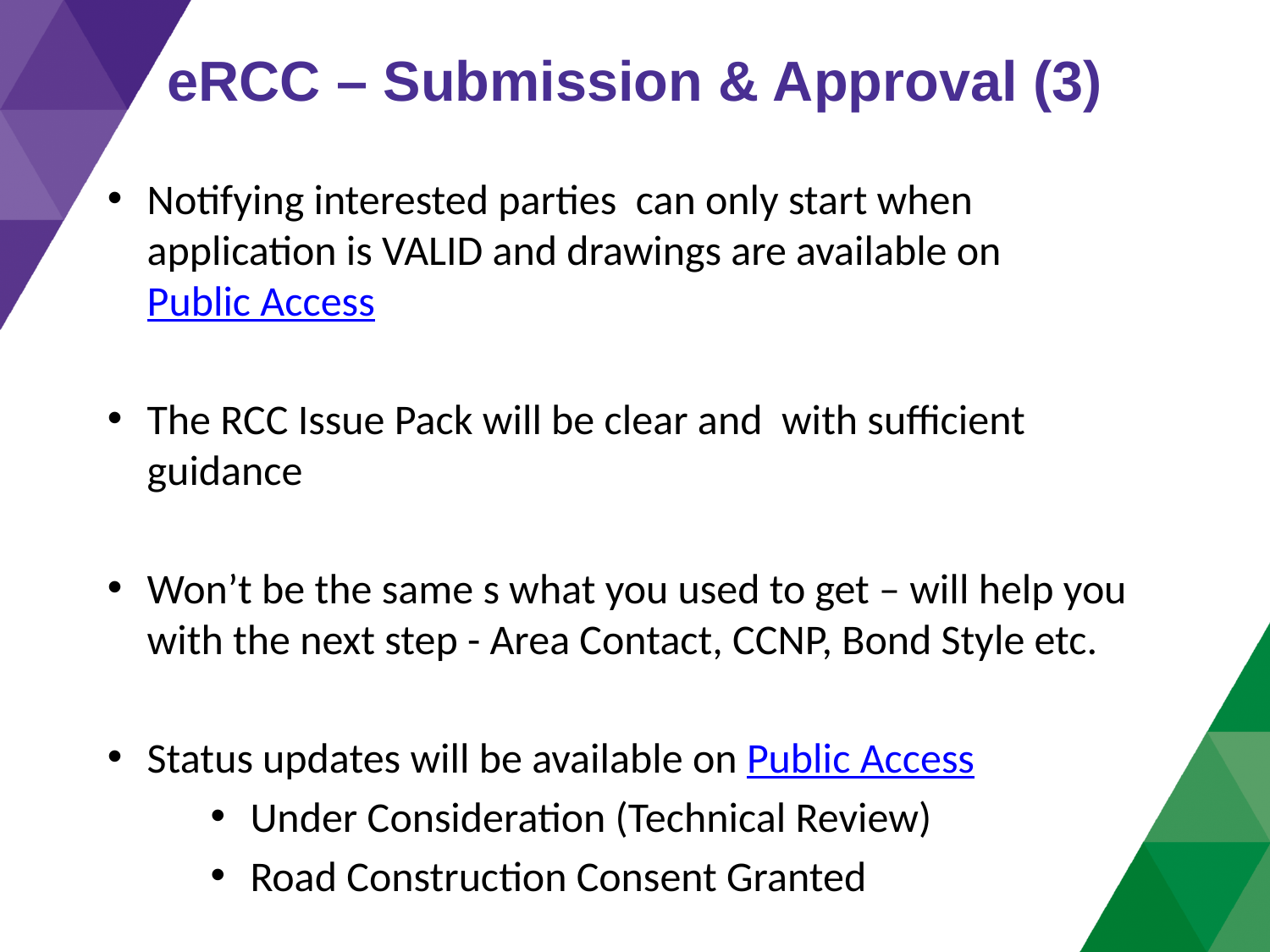

# eRCC – Submission & Approval (3)
Notifying interested parties  can only start when application is VALID and drawings are available on Public Access

The RCC Issue Pack will be clear and  with sufficient guidance

Won’t be the same s what you used to get – will help you with the next step - Area Contact, CCNP, Bond Style etc.

Status updates will be available on Public Access
Under Consideration (Technical Review)
Road Construction Consent Granted